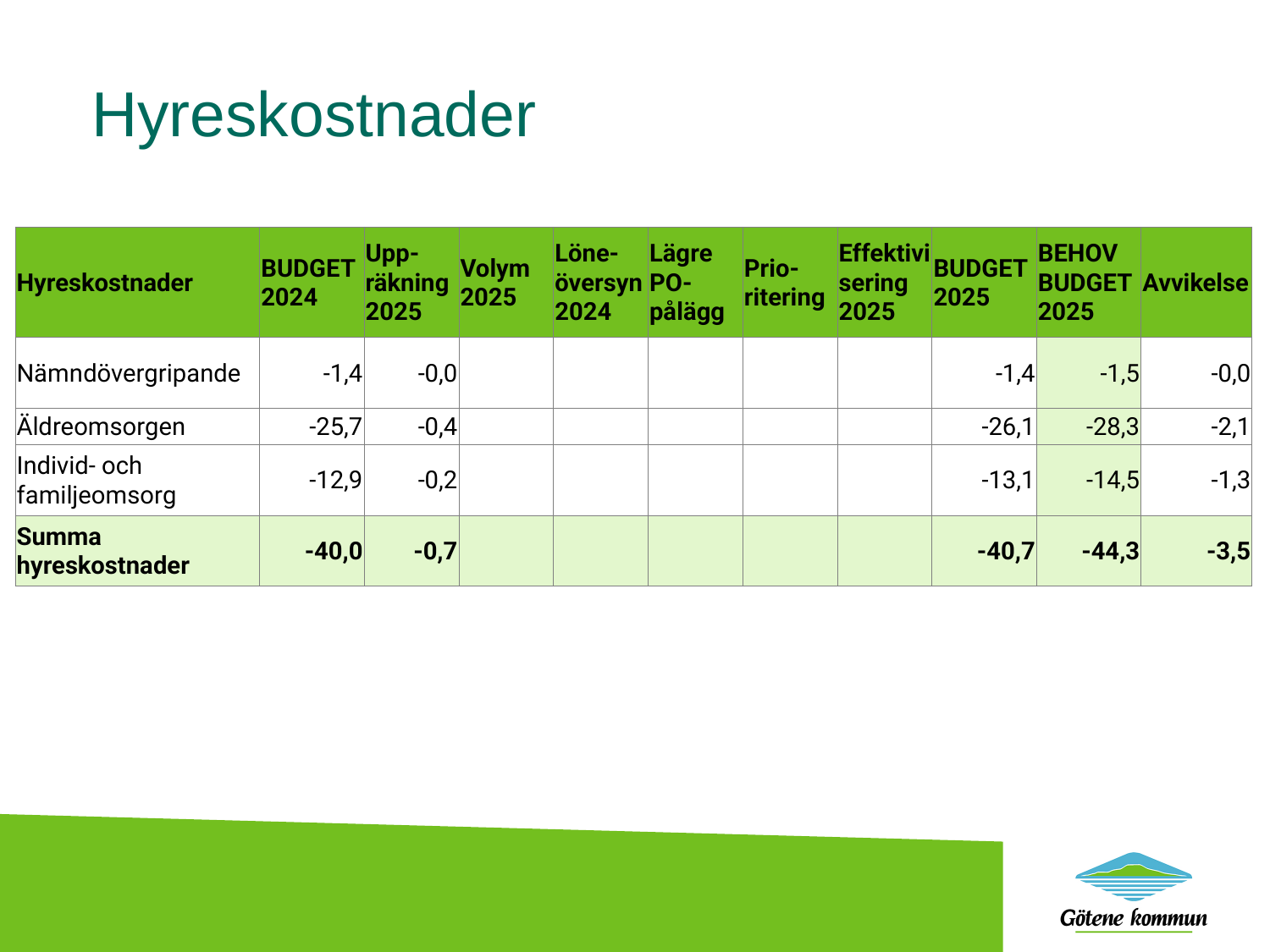

# Hyreskostnader
| Hyreskostnader | BUDGET 2024 | Upp-räkning 2025 | Volym 2025 | Löne-översyn 2024 | Lägre PO-pålägg | Prio-ritering | Effektivisering 2025 | BUDGET 2025 | BEHOV BUDGET 2025 | Avvikelse |
| --- | --- | --- | --- | --- | --- | --- | --- | --- | --- | --- |
| Nämndövergripande | -1,4 | -0,0 |  |  |  |  |  | -1,4 | -1,5 | -0,0 |
| Äldreomsorgen | -25,7 | -0,4 |  |  |  |  |  | -26,1 | -28,3 | -2,1 |
| Individ- och familjeomsorg | -12,9 | -0,2 |  |  |  |  |  | -13,1 | -14,5 | -1,3 |
| Summa hyreskostnader | -40,0 | -0,7 |  |  |  |  |  | -40,7 | -44,3 | -3,5 |